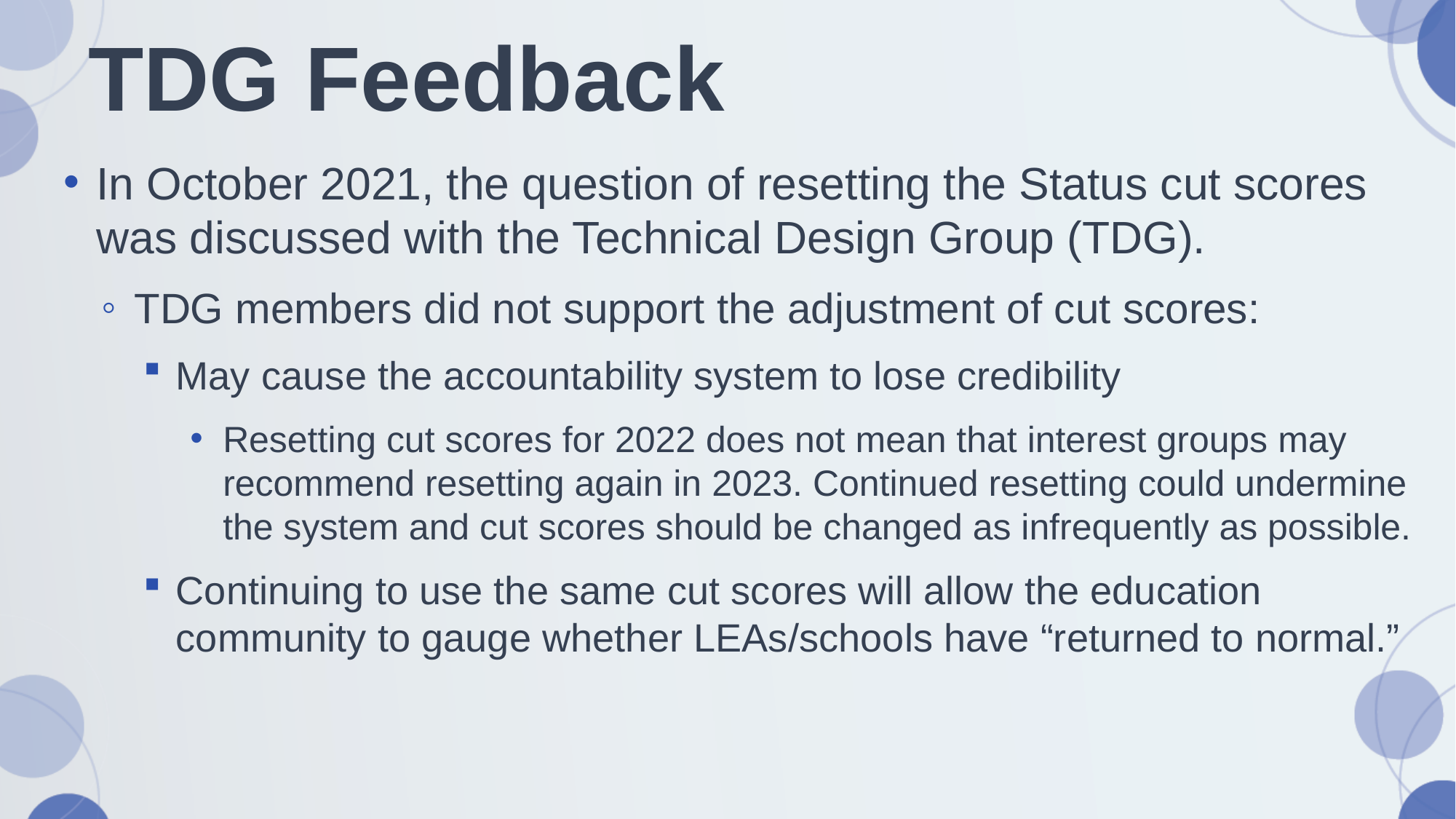

# TDG Feedback
In October 2021, the question of resetting the Status cut scores was discussed with the Technical Design Group (TDG).
TDG members did not support the adjustment of cut scores:
May cause the accountability system to lose credibility
Resetting cut scores for 2022 does not mean that interest groups may recommend resetting again in 2023. Continued resetting could undermine the system and cut scores should be changed as infrequently as possible.
Continuing to use the same cut scores will allow the education community to gauge whether LEAs/schools have “returned to normal.”